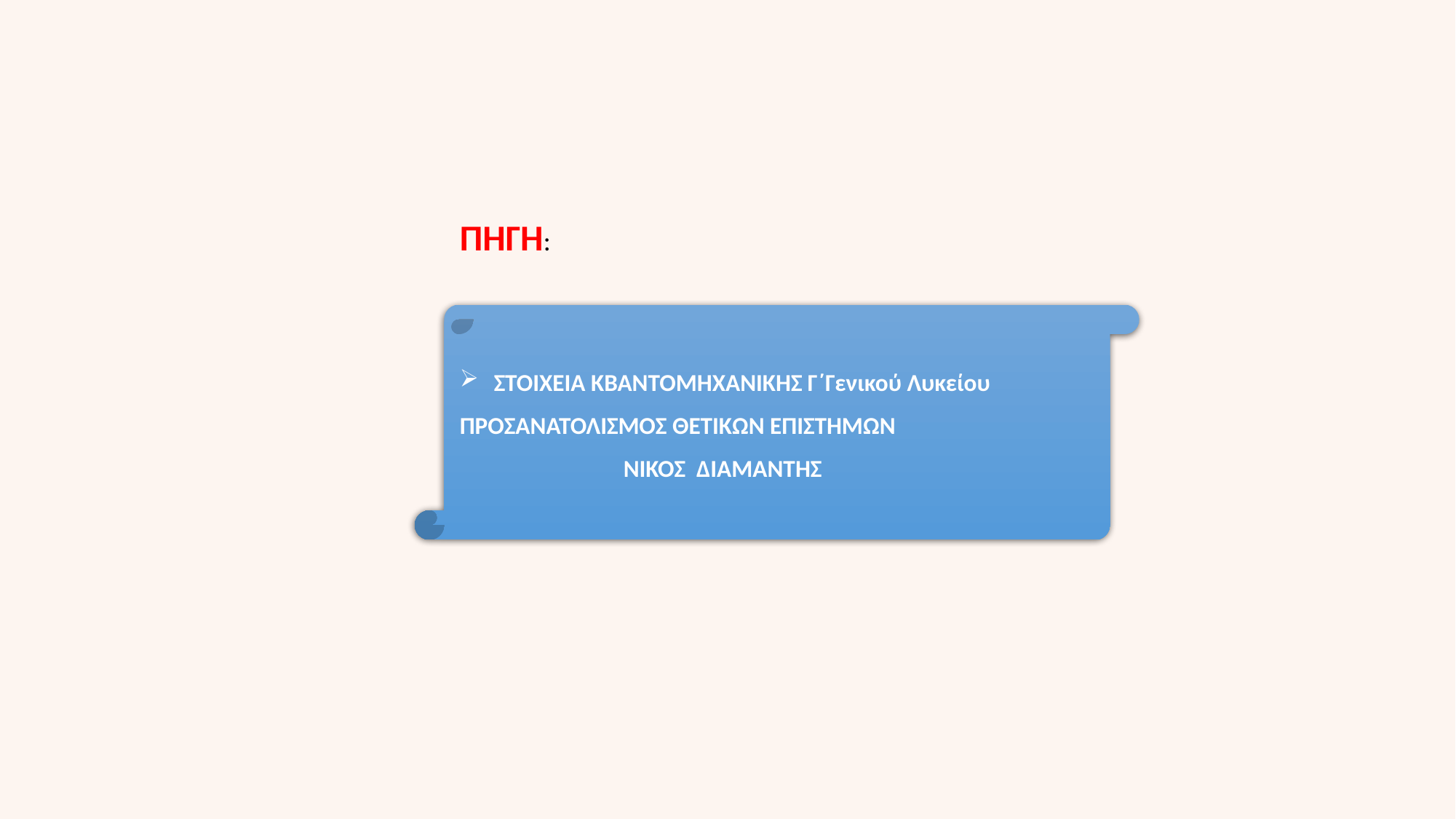

ΠΗΓΗ:

ΣΤΟΙΧΕΙΑ ΚΒΑΝΤΟΜΗΧΑΝΙΚΗΣ Γ΄Γενικού Λυκείου
ΠΡΟΣΑΝΑΤΟΛΙΣΜΟΣ ΘΕΤΙΚΩΝ ΕΠΙΣΤΗΜΩΝ
                              ΝΙΚΟΣ  ΔΙΑΜΑΝΤΗΣ